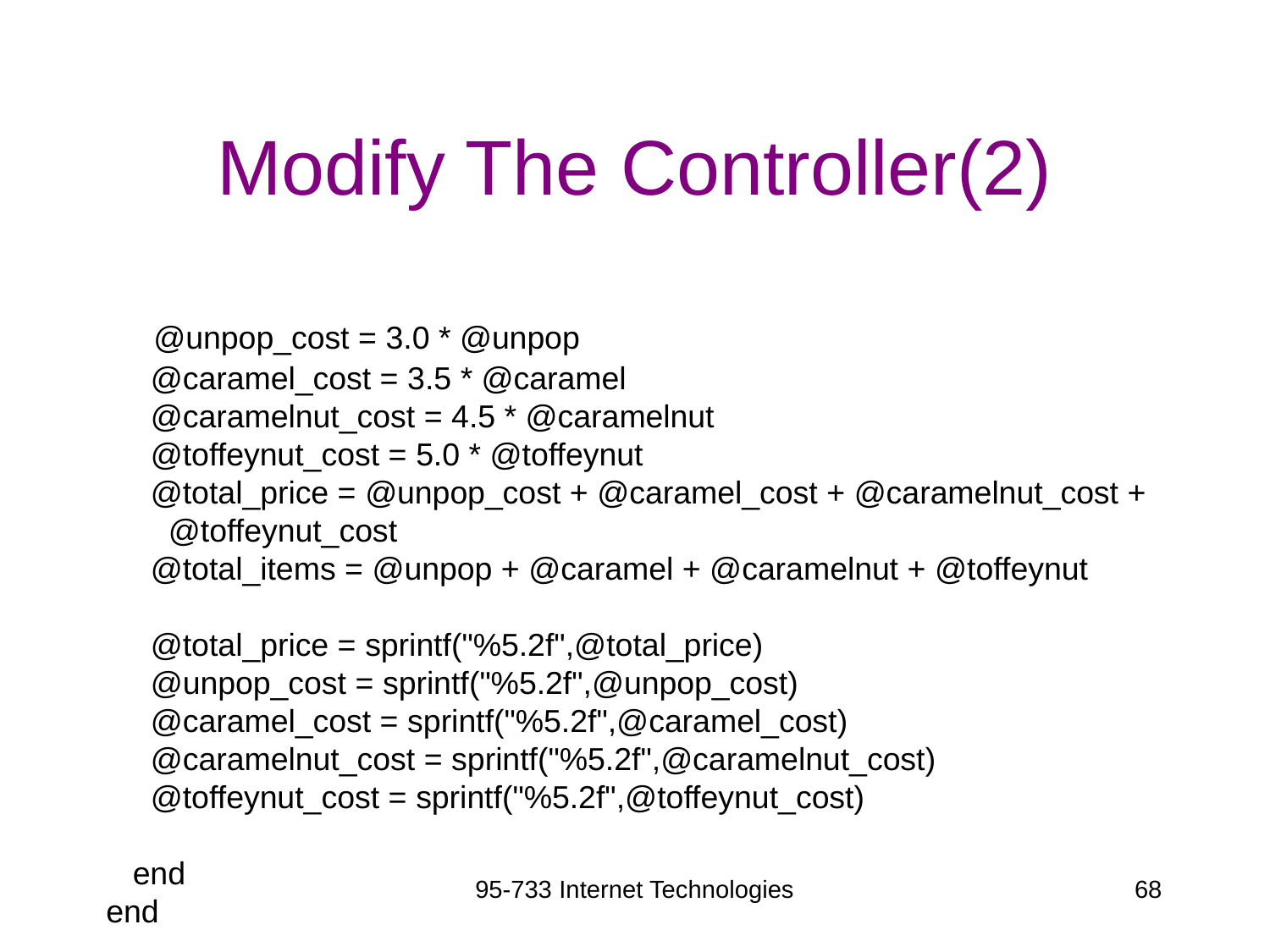

# Modify The Controller(2)

    @unpop_cost = 3.0 * @unpop
     @caramel_cost = 3.5 * @caramel
     @caramelnut_cost = 4.5 * @caramelnut
     @toffeynut_cost = 5.0 * @toffeynut
     @total_price = @unpop_cost + @caramel_cost + @caramelnut_cost +
       @toffeynut_cost
     @total_items = @unpop + @caramel + @caramelnut + @toffeynut

     @total_price = sprintf("%5.2f",@total_price)
     @unpop_cost = sprintf("%5.2f",@unpop_cost)
     @caramel_cost = sprintf("%5.2f",@caramel_cost)
     @caramelnut_cost = sprintf("%5.2f",@caramelnut_cost)
     @toffeynut_cost = sprintf("%5.2f",@toffeynut_cost)

   end
end
95-733 Internet Technologies
68